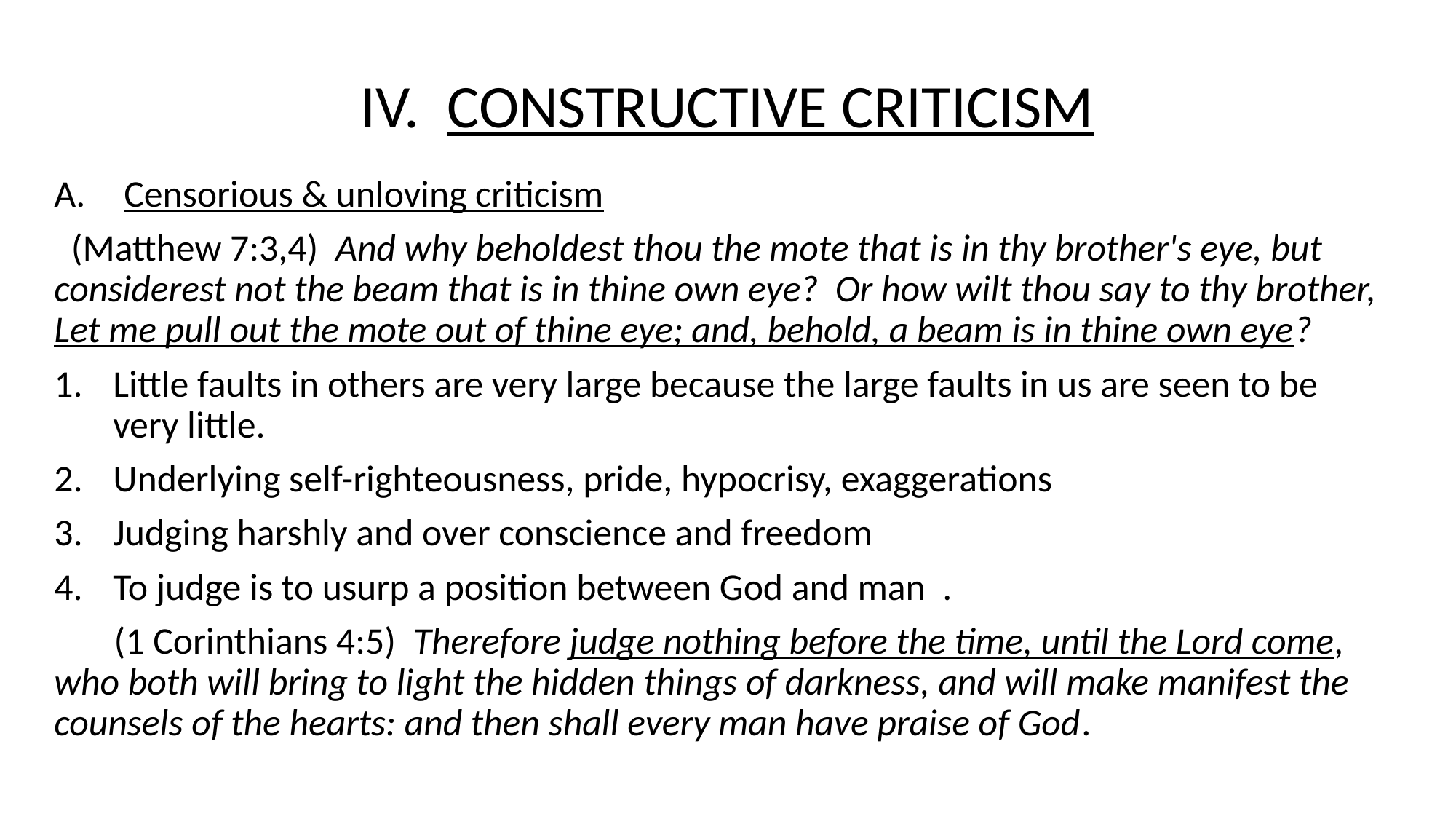

# IV.  CONSTRUCTIVE CRITICISM
Censorious & unloving criticism
  (Matthew 7:3,4)  And why beholdest thou the mote that is in thy brother's eye, but considerest not the beam that is in thine own eye?  Or how wilt thou say to thy brother, Let me pull out the mote out of thine eye; and, behold, a beam is in thine own eye?
Little faults in others are very large because the large faults in us are seen to be very little.
Underlying self-righteousness, pride, hypocrisy, exaggerations
Judging harshly and over conscience and freedom
To judge is to usurp a position between God and man  .
       (1 Corinthians 4:5)  Therefore judge nothing before the time, until the Lord come, who both will bring to light the hidden things of darkness, and will make manifest the counsels of the hearts: and then shall every man have praise of God.